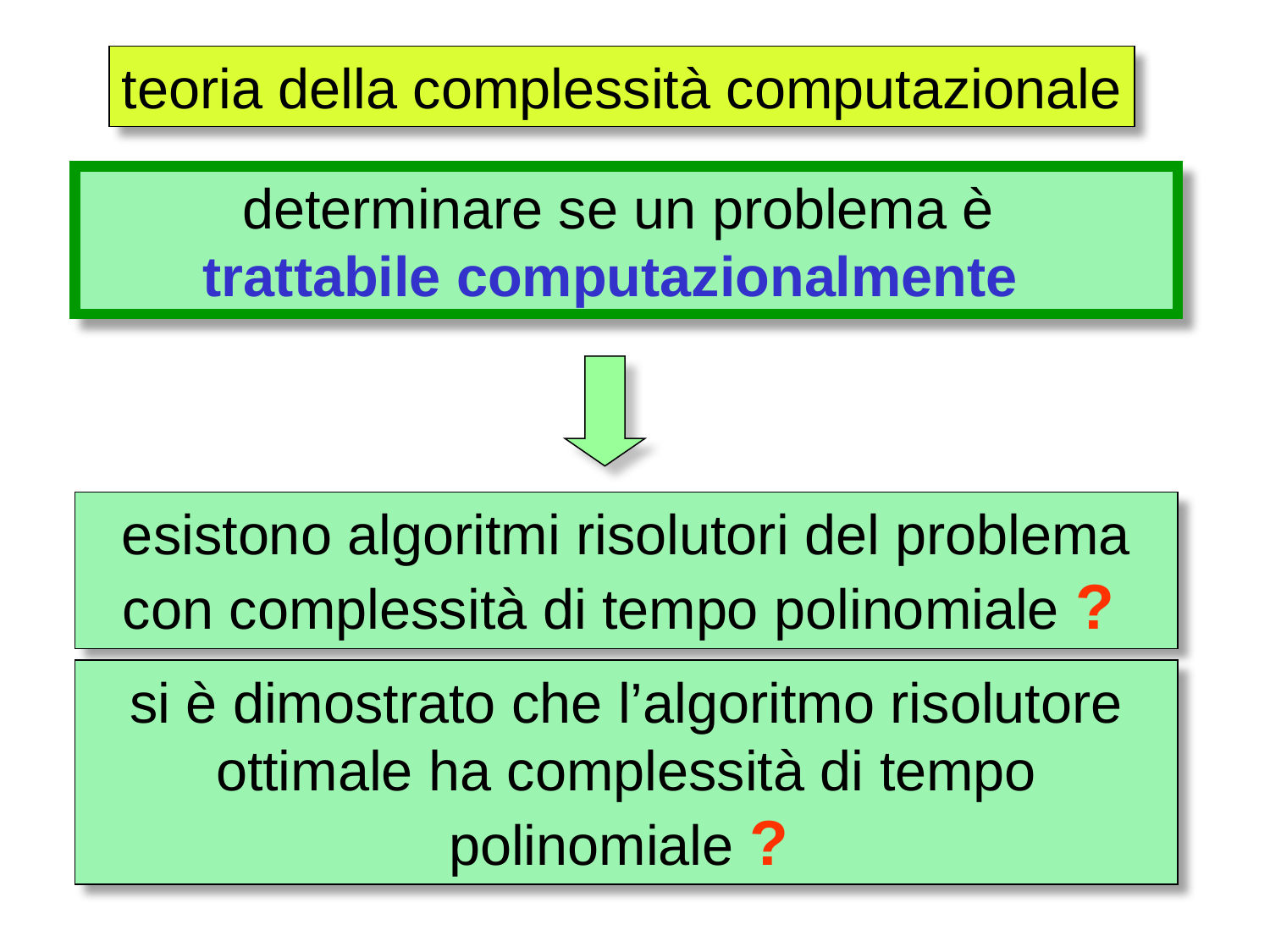

teoria della complessità computazionale
determinare se un problema è
trattabile computazionalmente

esistono algoritmi risolutori del problema con complessità di tempo polinomiale ?
si è dimostrato che l’algoritmo risolutore ottimale ha complessità di tempo polinomiale ?